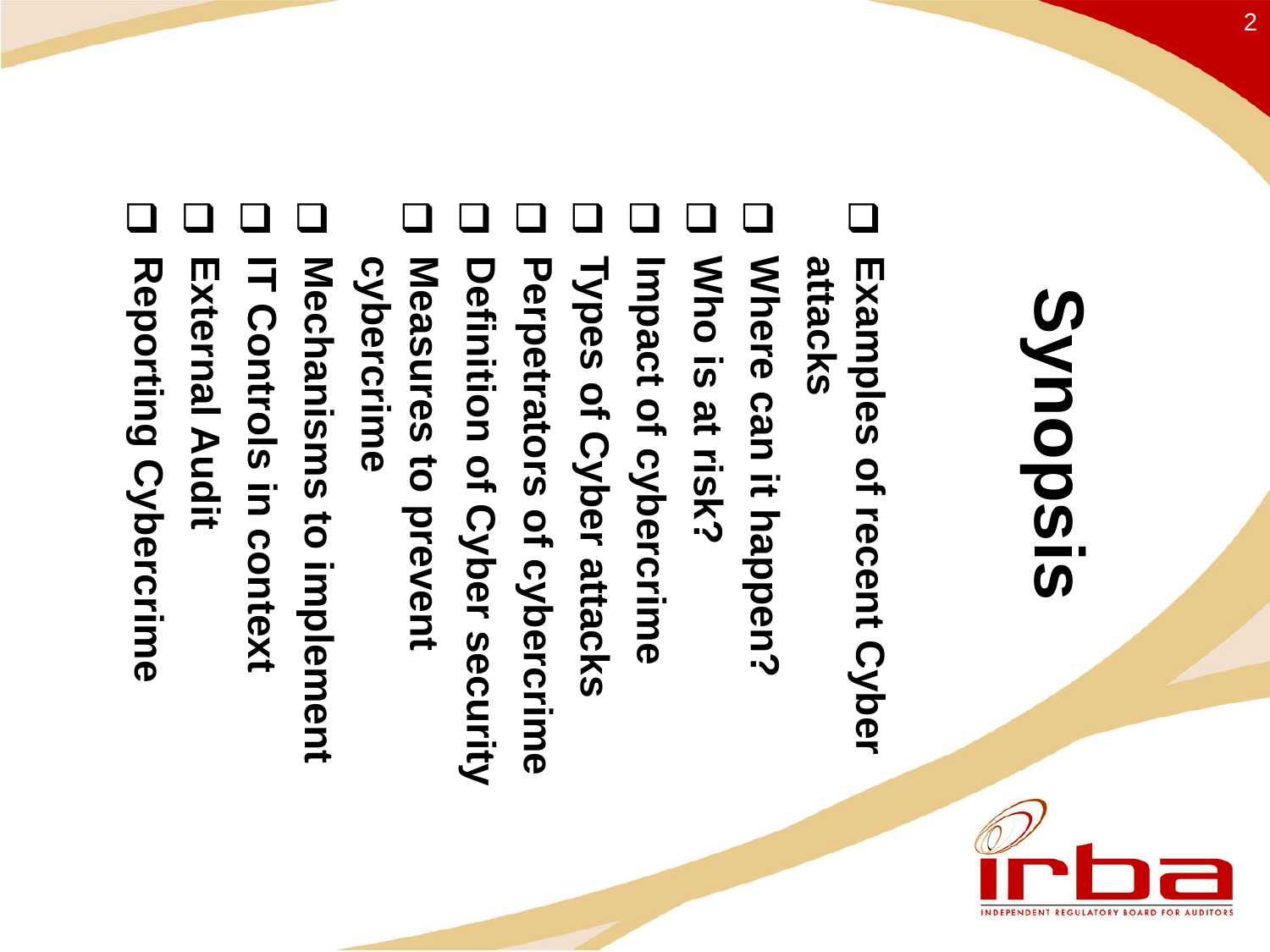

Synopsis
2
Examples of recent Cyber attacks
Where can it happen?
Who is at risk?
Impact of cybercrime
Types of Cyber attacks
Perpetrators of cybercrime
Definition of Cyber security
Measures to prevent cybercrime
Mechanisms to implement
IT Controls in context
External Audit
Reporting Cybercrime